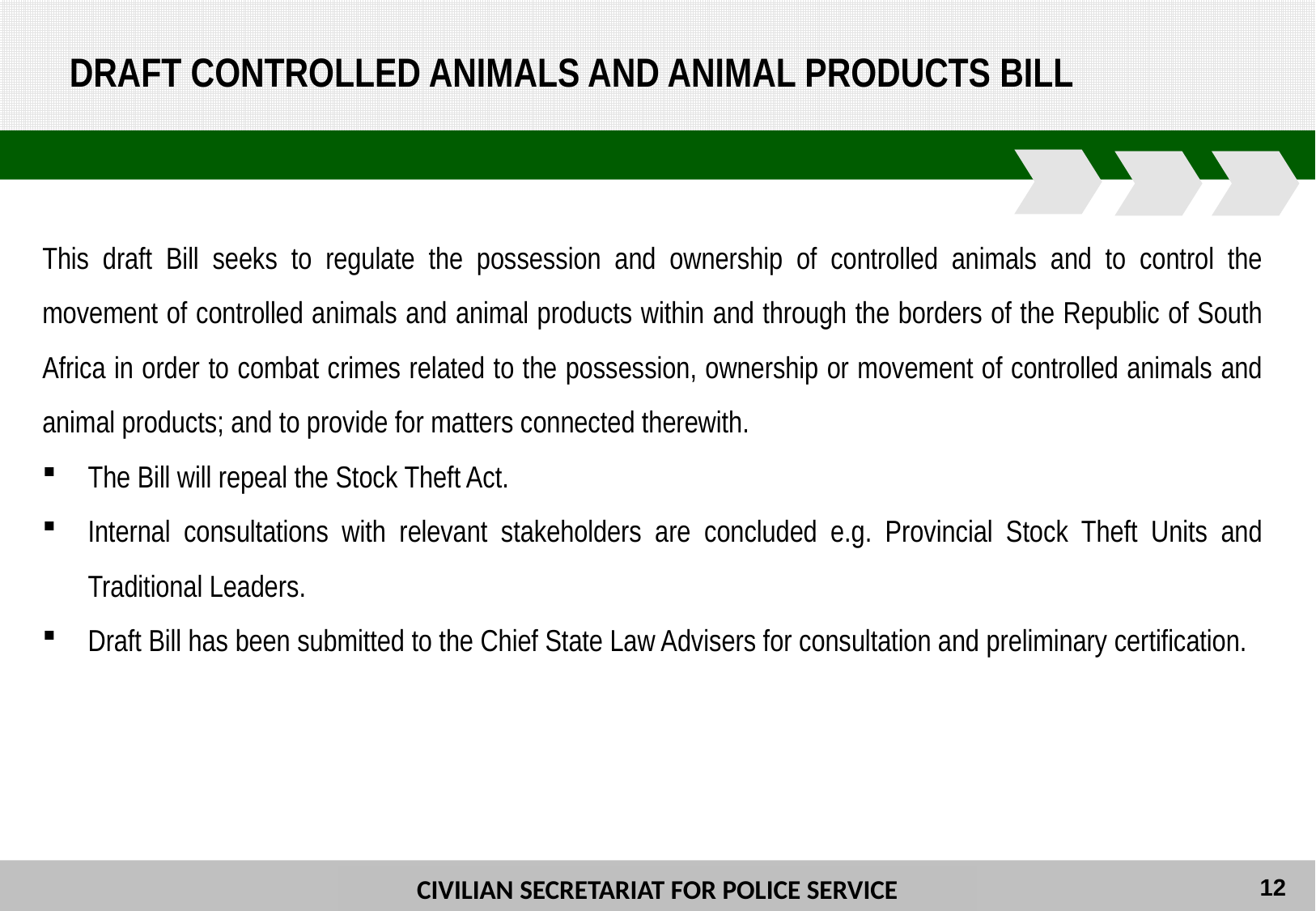

DRAFT CONTROLLED ANIMALS AND ANIMAL PRODUCTS BILL

This draft Bill seeks to regulate the possession and ownership of controlled animals and to control the movement of controlled animals and animal products within and through the borders of the Republic of South Africa in order to combat crimes related to the possession, ownership or movement of controlled animals and animal products; and to provide for matters connected therewith.
The Bill will repeal the Stock Theft Act.
Internal consultations with relevant stakeholders are concluded e.g. Provincial Stock Theft Units and Traditional Leaders.
Draft Bill has been submitted to the Chief State Law Advisers for consultation and preliminary certification.